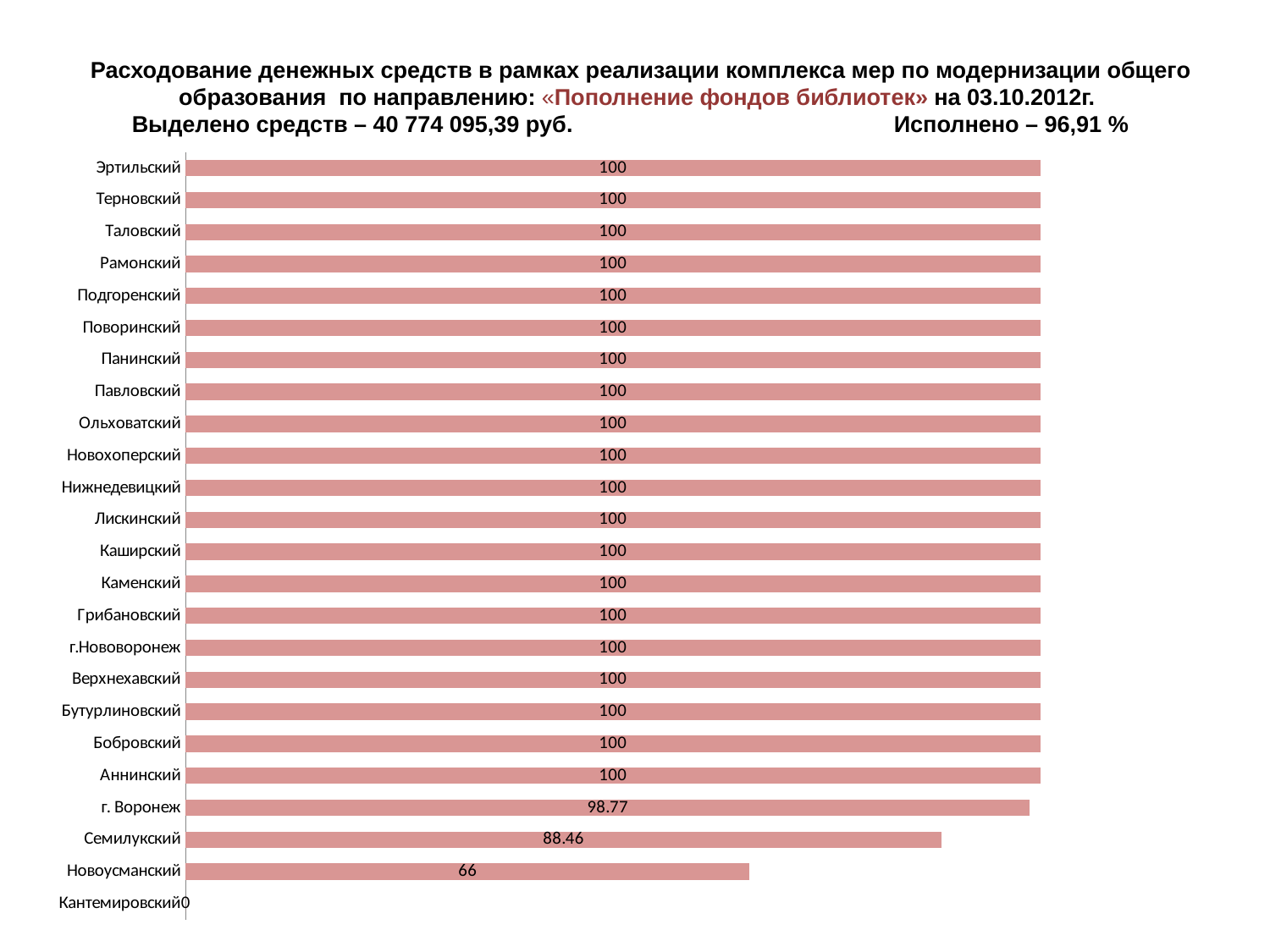

# Расходование денежных средств в рамках реализации комплекса мер по модернизации общего образования  по направлению: «Пополнение фондов библиотек» на 03.10.2012г. Выделено средств – 40 774 095,39 руб. 			Исполнено – 96,91 %

### Chart

| Category |  |
|---|---|
| Кантемировский | 0.0 |
| Новоусманский | 66.0 |
| Семилукский | 88.46000000000002 |
| г. Воронеж | 98.77 |
| Аннинский | 100.0 |
| Бобровский | 100.0 |
| Бутурлиновский | 100.0 |
| Верхнехавский | 100.0 |
| г.Нововоронеж | 100.0 |
| Грибановский | 100.0 |
| Каменский | 100.0 |
| Каширский | 100.0 |
| Лискинский | 100.0 |
| Нижнедевицкий | 100.0 |
| Новохоперский | 100.0 |
| Ольховатский | 100.0 |
| Павловский | 100.0 |
| Панинский | 100.0 |
| Поворинский | 100.0 |
| Подгоренский | 100.0 |
| Рамонский | 100.0 |
| Таловский | 100.0 |
| Терновский | 100.0 |
| Эртильский | 100.0 |